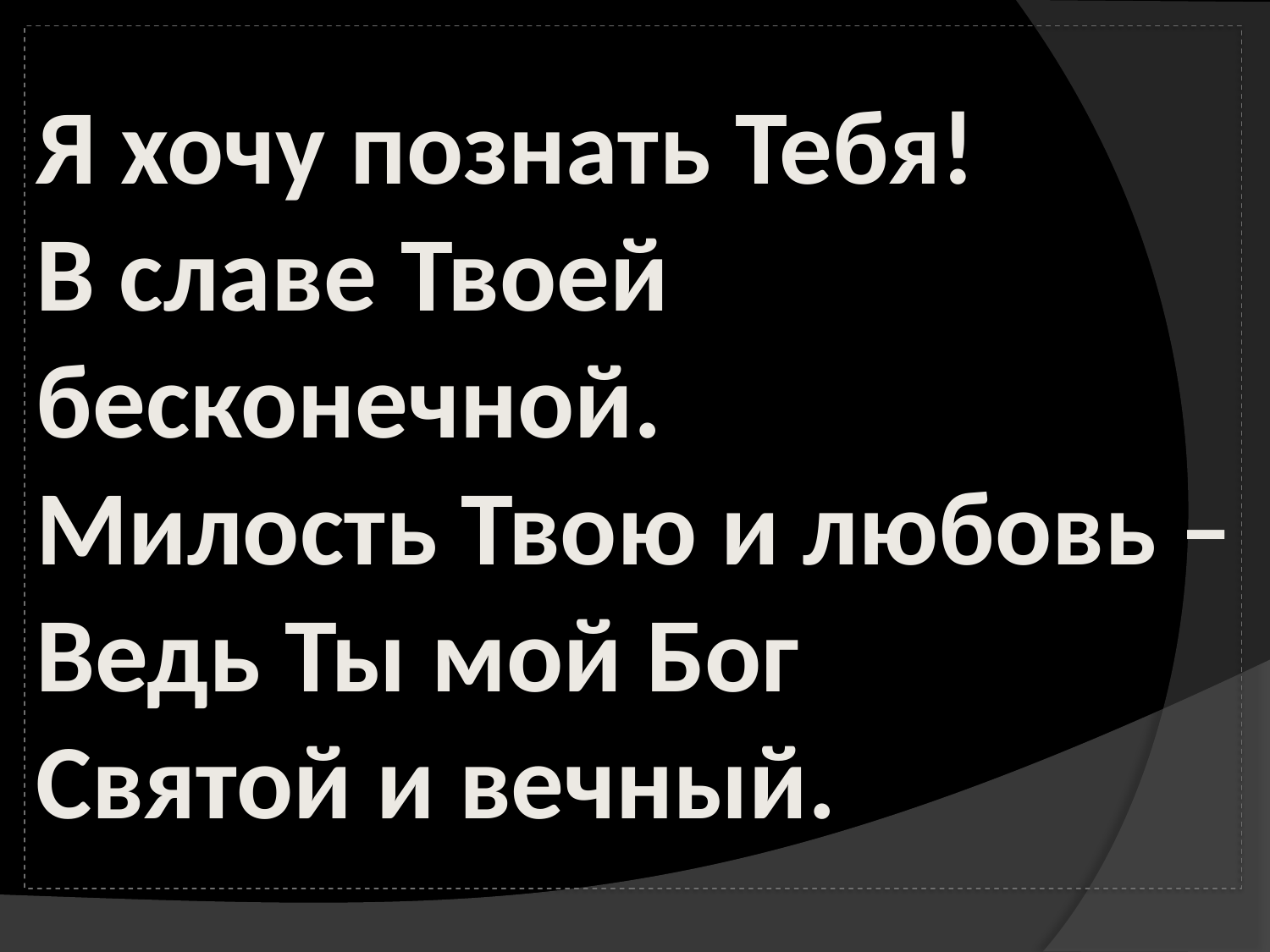

# Я хочу познать Тебя! В славе Твоей бесконечной. Милость Твою и любовь – Ведь Ты мой Бог Святой и вечный.